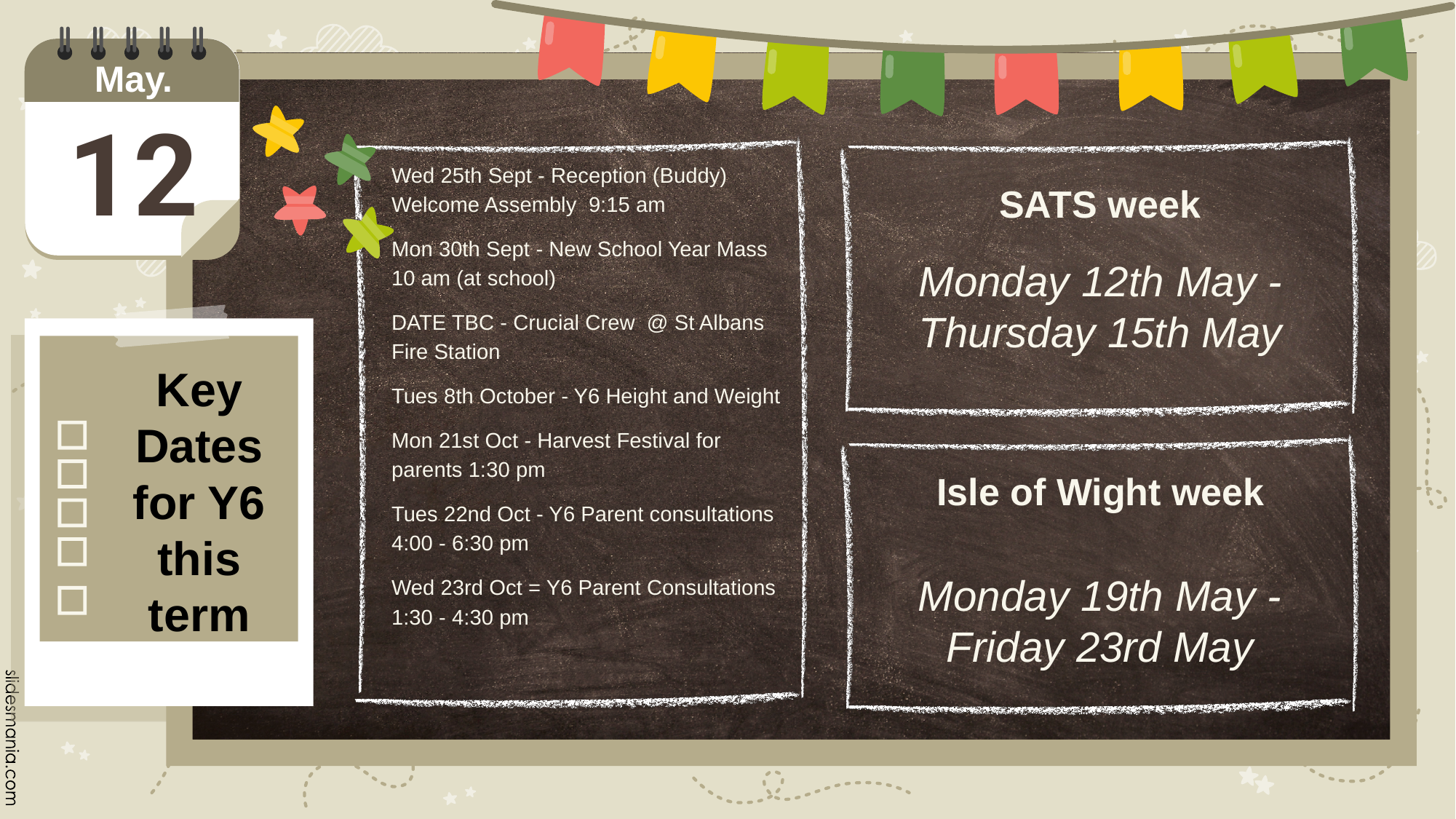

May.

12
Wed 25th Sept - Reception (Buddy) Welcome Assembly  9:15 am
Mon 30th Sept - New School Year Mass 10 am (at school)
DATE TBC - Crucial Crew  @ St Albans Fire Station
Tues 8th October - Y6 Height and Weight
Mon 21st Oct - Harvest Festival for parents 1:30 pm
Tues 22nd Oct - Y6 Parent consultations 4:00 - 6:30 pm
Wed 23rd Oct = Y6 Parent Consultations 1:30 - 4:30 pm

SATS week
Monday 12th May - Thursday 15th May
Key Dates for Y6 this term

Isle of Wight week

Monday 19th May - Friday 23rd May